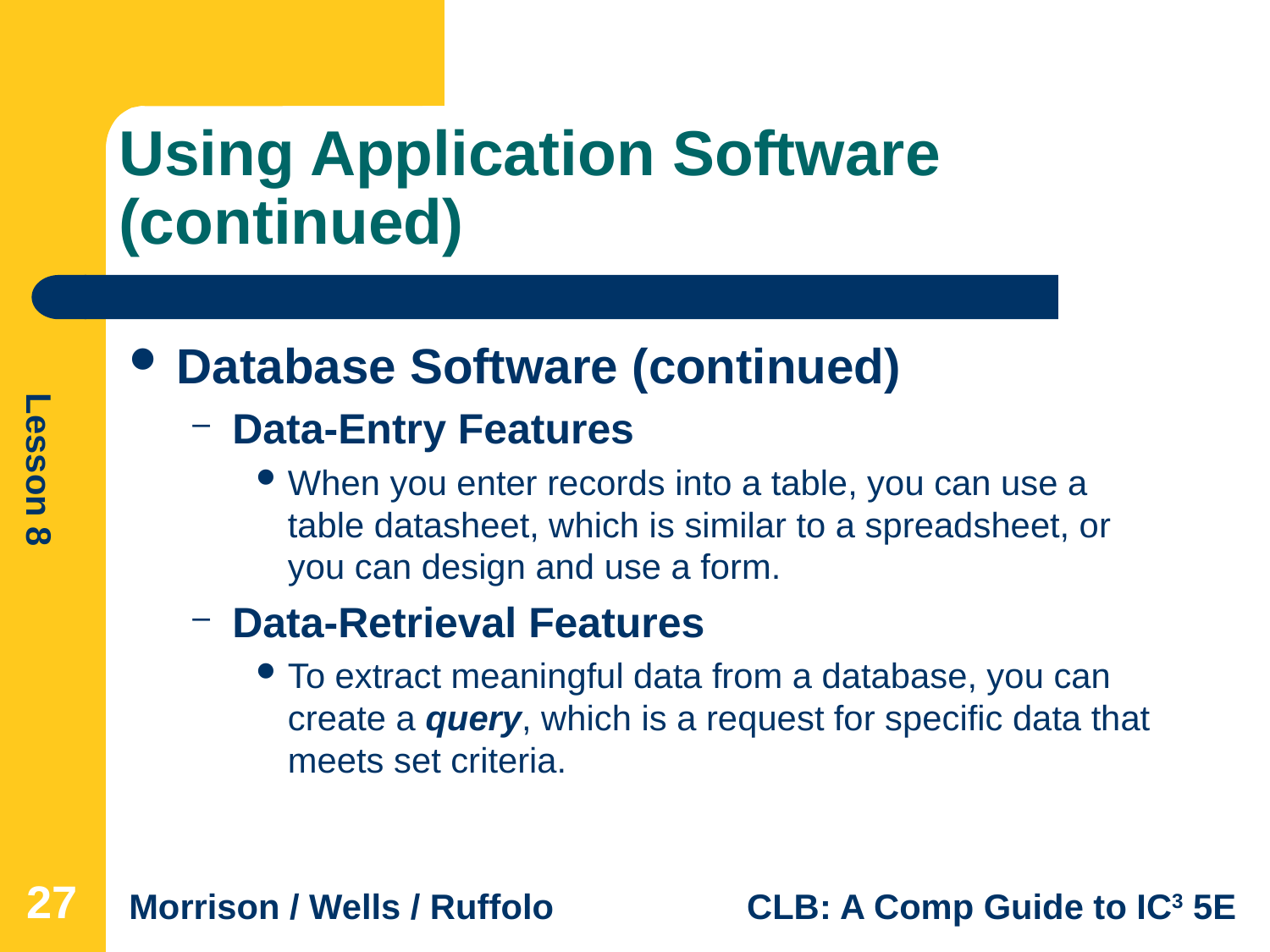

# Using Application Software (continued)
Database Software (continued)
Data-Entry Features
When you enter records into a table, you can use a table datasheet, which is similar to a spreadsheet, or you can design and use a form.
Data-Retrieval Features
To extract meaningful data from a database, you can create a query, which is a request for specific data that meets set criteria.

27